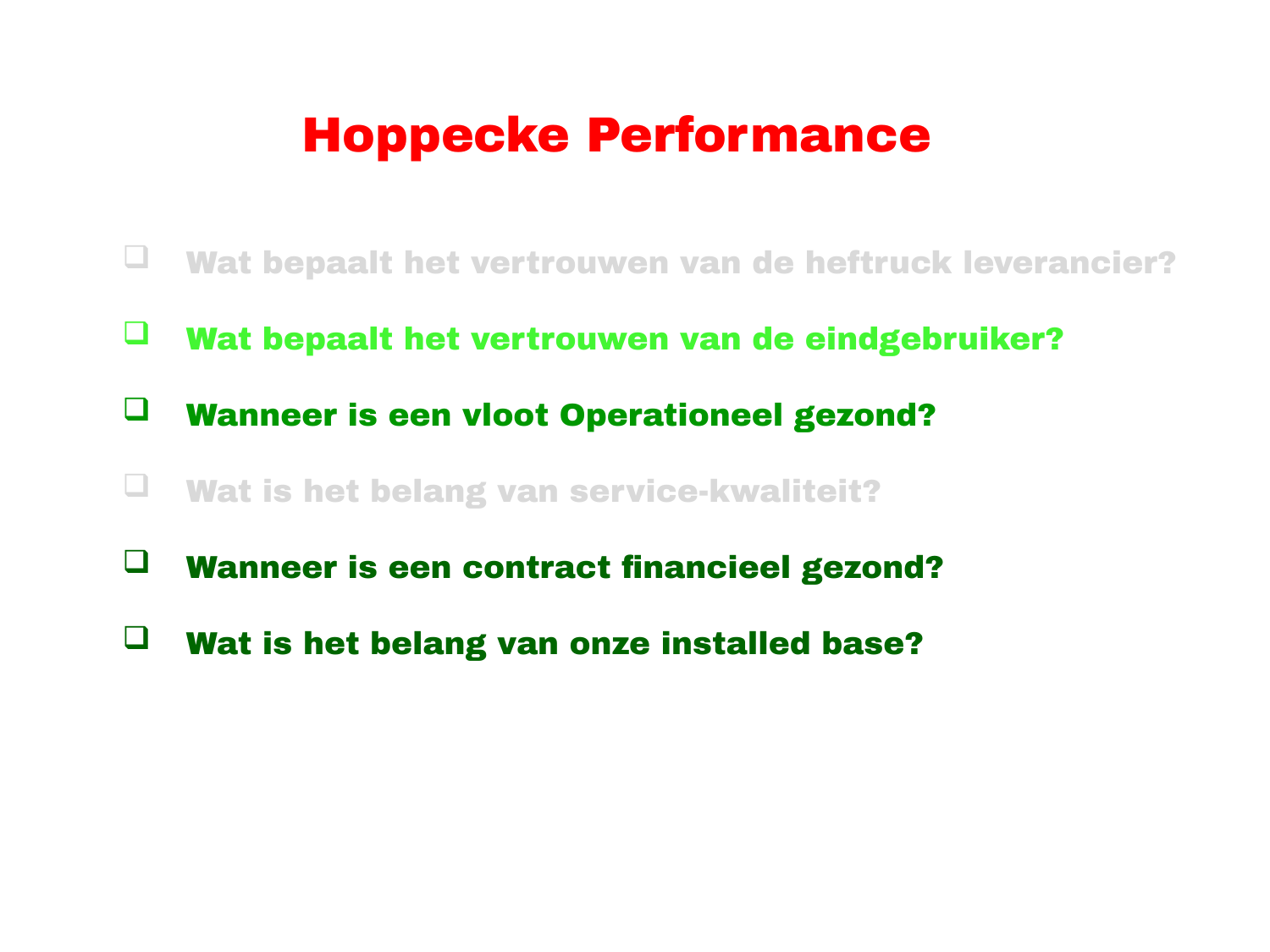

Hoppecke Performance
Wat bepaalt het vertrouwen van de heftruck leverancier?

Wat bepaalt het vertrouwen van de eindgebruiker?

Wanneer is een vloot Operationeel gezond?

Wat is het belang van service-kwaliteit?

Wanneer is een contract financieel gezond?

Wat is het belang van onze installed base?